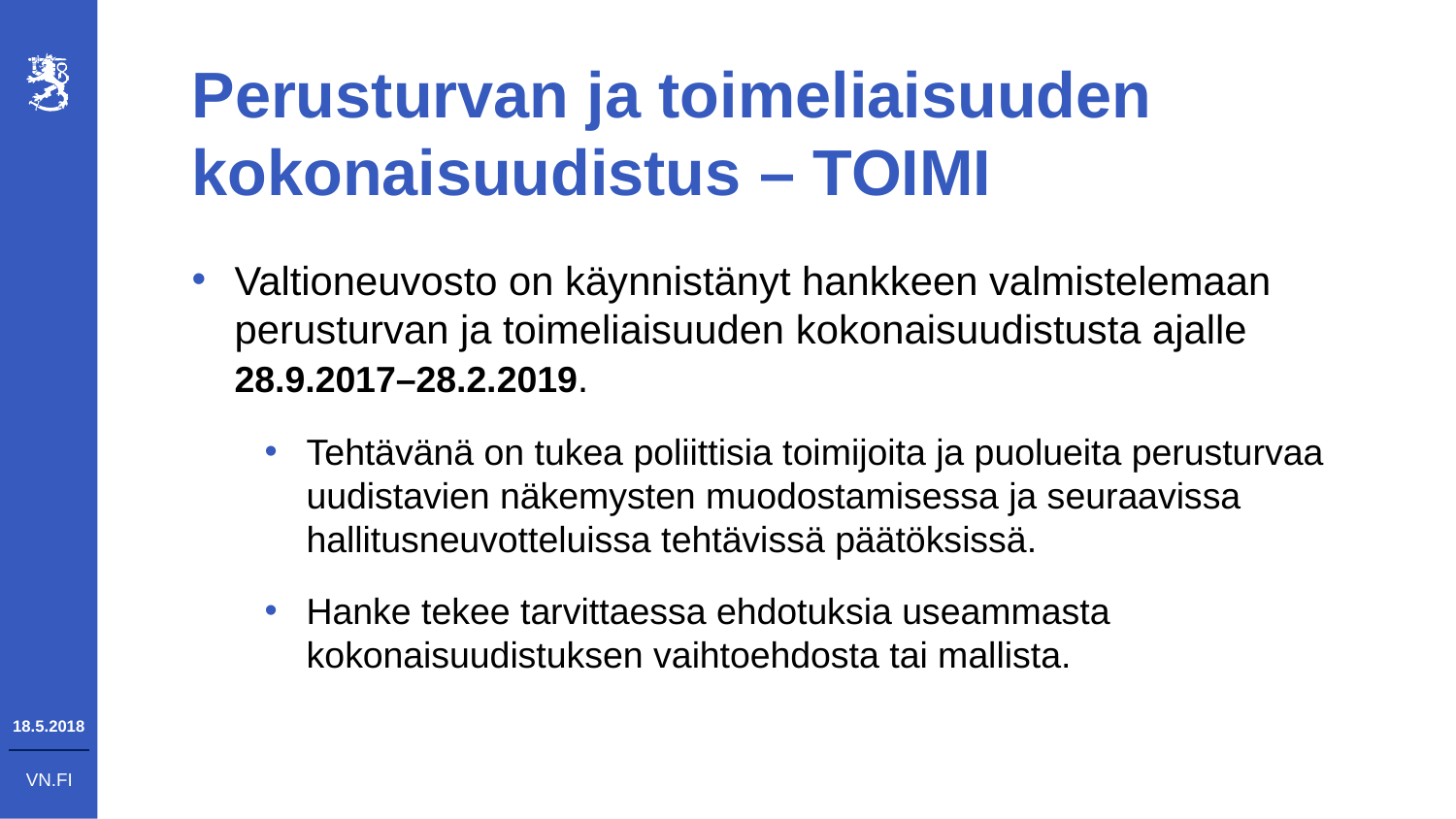

# Perusturvan ja toime­li­ai­suuden kokonaisuudistus – TOIMI
Val­ti­o­neu­vos­to on käyn­nis­tä­nyt hank­keen val­mis­te­le­maan
pe­rus­tur­van ja toi­me­li­ai­suu­den ko­ko­nai­suu­dis­tus­ta ajalle 28.9.2017–28.2.2019.
Teh­tä­vä­nä on tu­kea po­liit­ti­sia toi­mi­joi­ta ja puo­lu­ei­ta pe­rus­tur­vaa uu­dis­ta­vien nä­ke­mys­ten muo­dos­ta­mi­ses­sa ja seuraavissa hallitusneuvotteluissa tehtävissä päätöksissä.
Hanke tekee tar­vit­ta­es­sa eh­do­tuk­sia use­am­mas­ta kokonaisuudistuksen vaih­to­eh­dos­ta tai mal­lis­ta.
18.5.2018